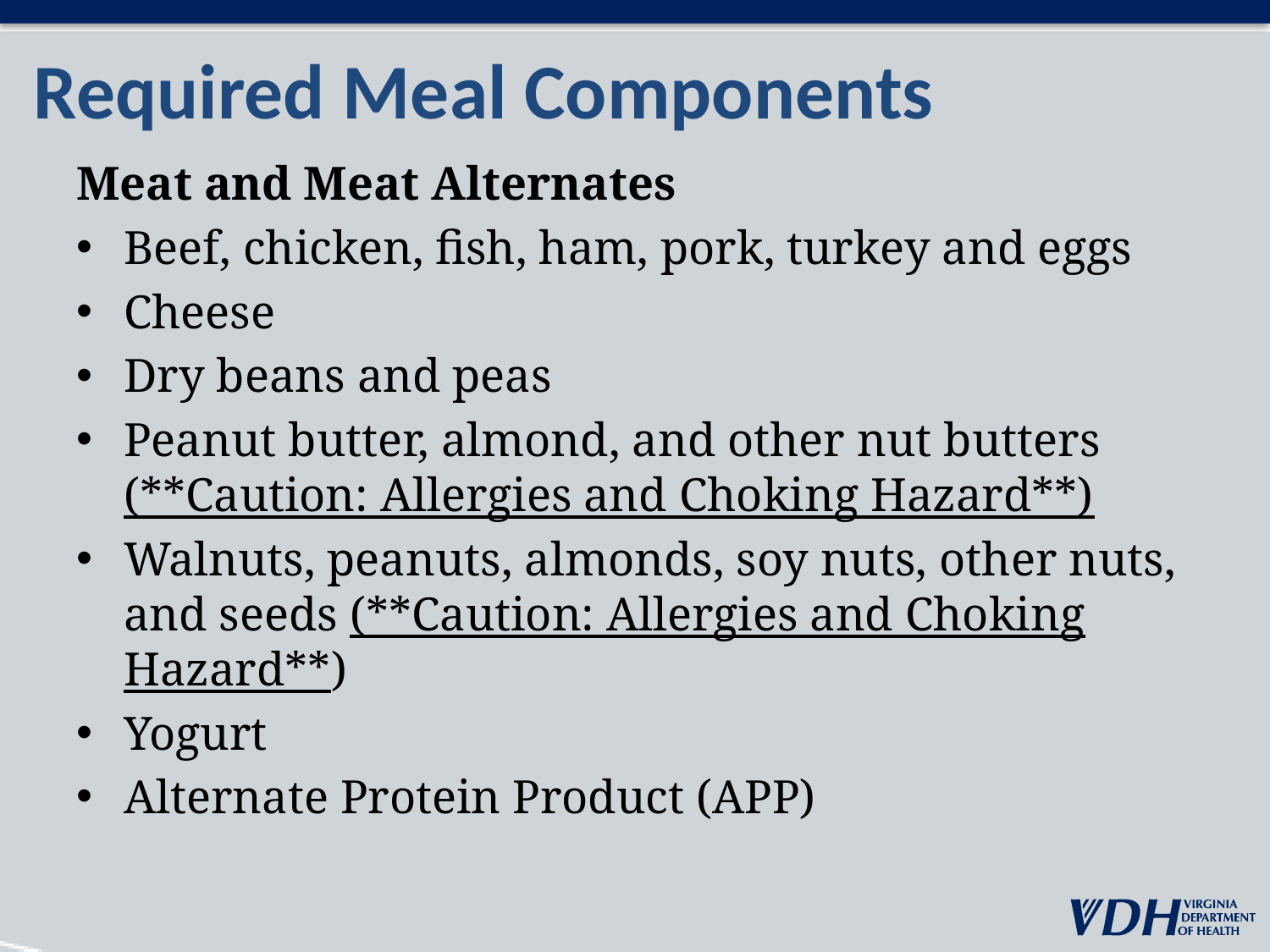

# Required Meal Components
Meat and Meat Alternates
Beef, chicken, fish, ham, pork, turkey and eggs
Cheese
Dry beans and peas
Peanut butter, almond, and other nut butters (**Caution: Allergies and Choking Hazard**)
Walnuts, peanuts, almonds, soy nuts, other nuts, and seeds (**Caution: Allergies and Choking Hazard**)
Yogurt
Alternate Protein Product (APP)